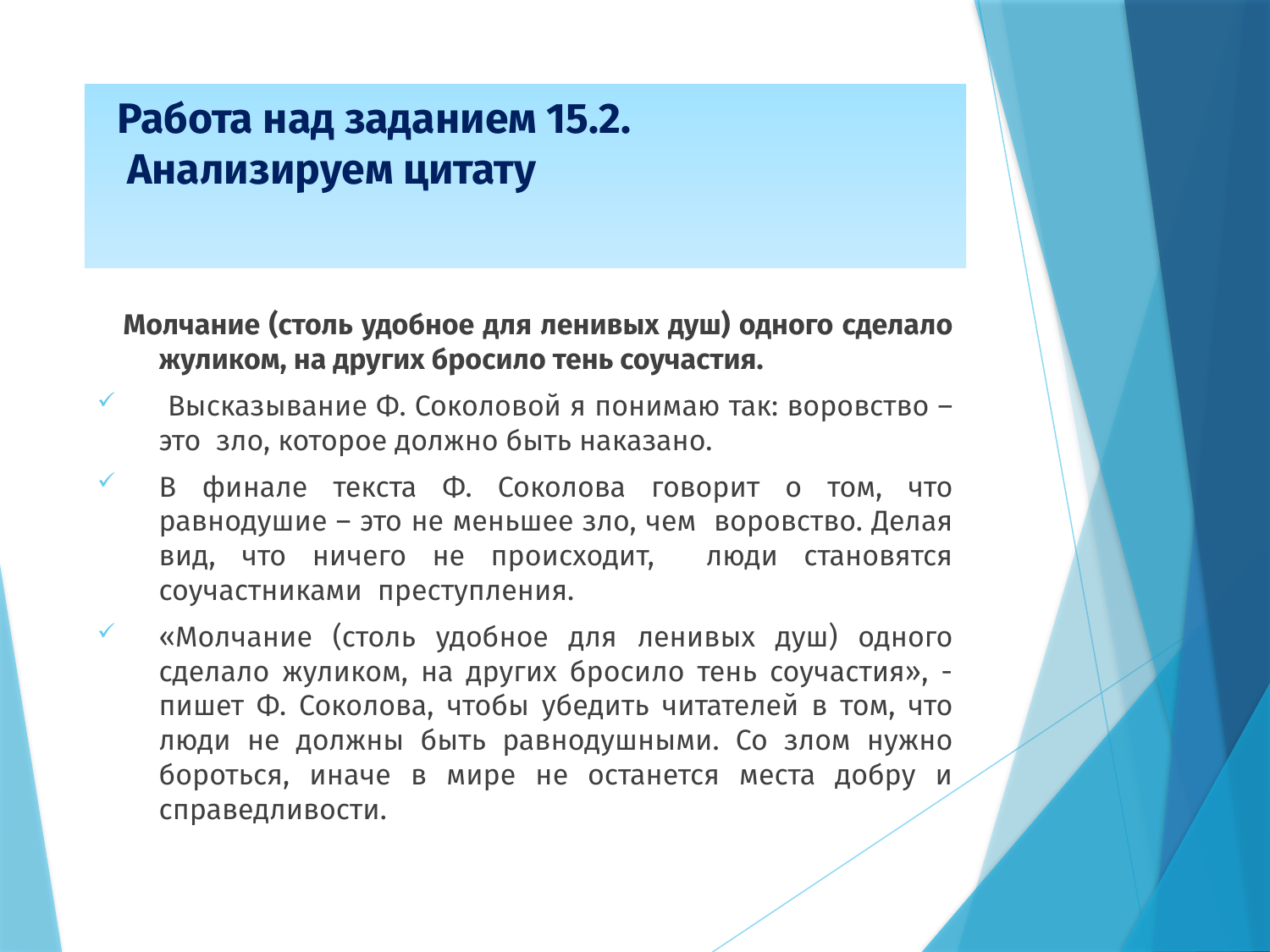

# Работа над заданием 15.2. Анализируем цитату
   Молчание (столь удобное для ленивых душ) одного сделало жуликом, на других бросило тень соучастия.
 Высказывание Ф. Соколовой я понимаю так: воровство – это  зло, которое должно быть наказано.
В финале текста Ф. Соколова говорит о том, что равнодушие – это не меньшее зло, чем  воровство. Делая вид, что ничего не происходит,  люди становятся соучастниками  преступления.
«Молчание (столь удобное для ленивых душ) одного сделало жуликом, на других бросило тень соучастия», - пишет Ф. Соколова, чтобы убедить читателей в том, что люди не должны быть равнодушными. Со злом нужно бороться, иначе в мире не останется места добру и справедливости.